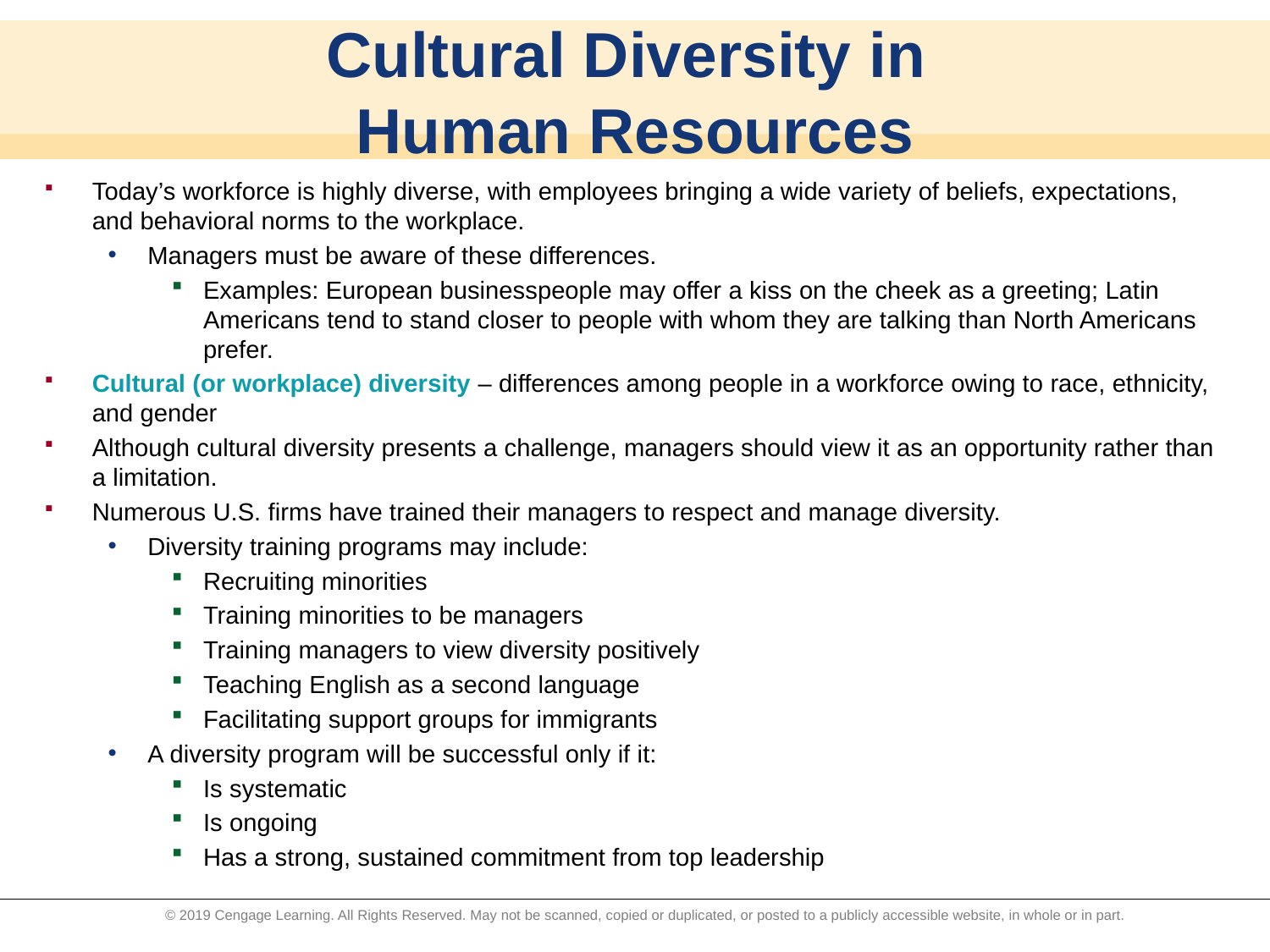

# Cultural Diversity in Human Resources
Today’s workforce is highly diverse, with employees bringing a wide variety of beliefs, expectations, and behavioral norms to the workplace.
Managers must be aware of these differences.
Examples: European businesspeople may offer a kiss on the cheek as a greeting; Latin Americans tend to stand closer to people with whom they are talking than North Americans prefer.
Cultural (or workplace) diversity – differences among people in a workforce owing to race, ethnicity, and gender
Although cultural diversity presents a challenge, managers should view it as an opportunity rather than a limitation.
Numerous U.S. firms have trained their managers to respect and manage diversity.
Diversity training programs may include:
Recruiting minorities
Training minorities to be managers
Training managers to view diversity positively
Teaching English as a second language
Facilitating support groups for immigrants
A diversity program will be successful only if it:
Is systematic
Is ongoing
Has a strong, sustained commitment from top leadership